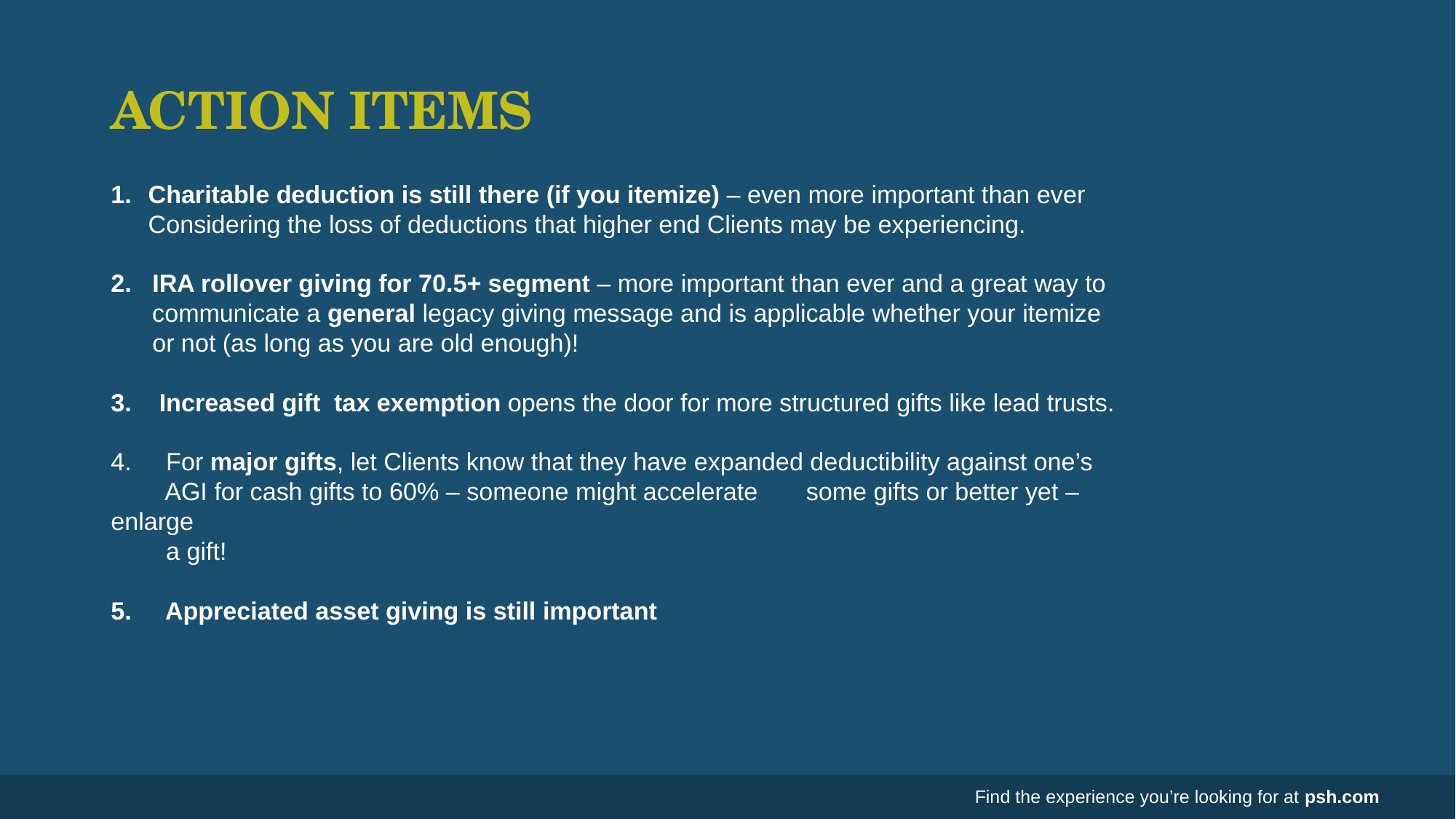

# ACTION ITEMS
Charitable deduction is still there (if you itemize) – even more important than ever Considering the loss of deductions that higher end Clients may be experiencing.

2.   IRA rollover giving for 70.5+ segment – more important than ever and a great way to
      communicate a general legacy giving message and is applicable whether your itemize
      or not (as long as you are old enough)!

3.    Increased gift  tax exemption opens the door for more structured gifts like lead trusts.

4.     For major gifts, let Clients know that they have expanded deductibility against one’s
        AGI for cash gifts to 60% – someone might accelerate 	some gifts or better yet – enlarge
        a gift!

5.     Appreciated asset giving is still important